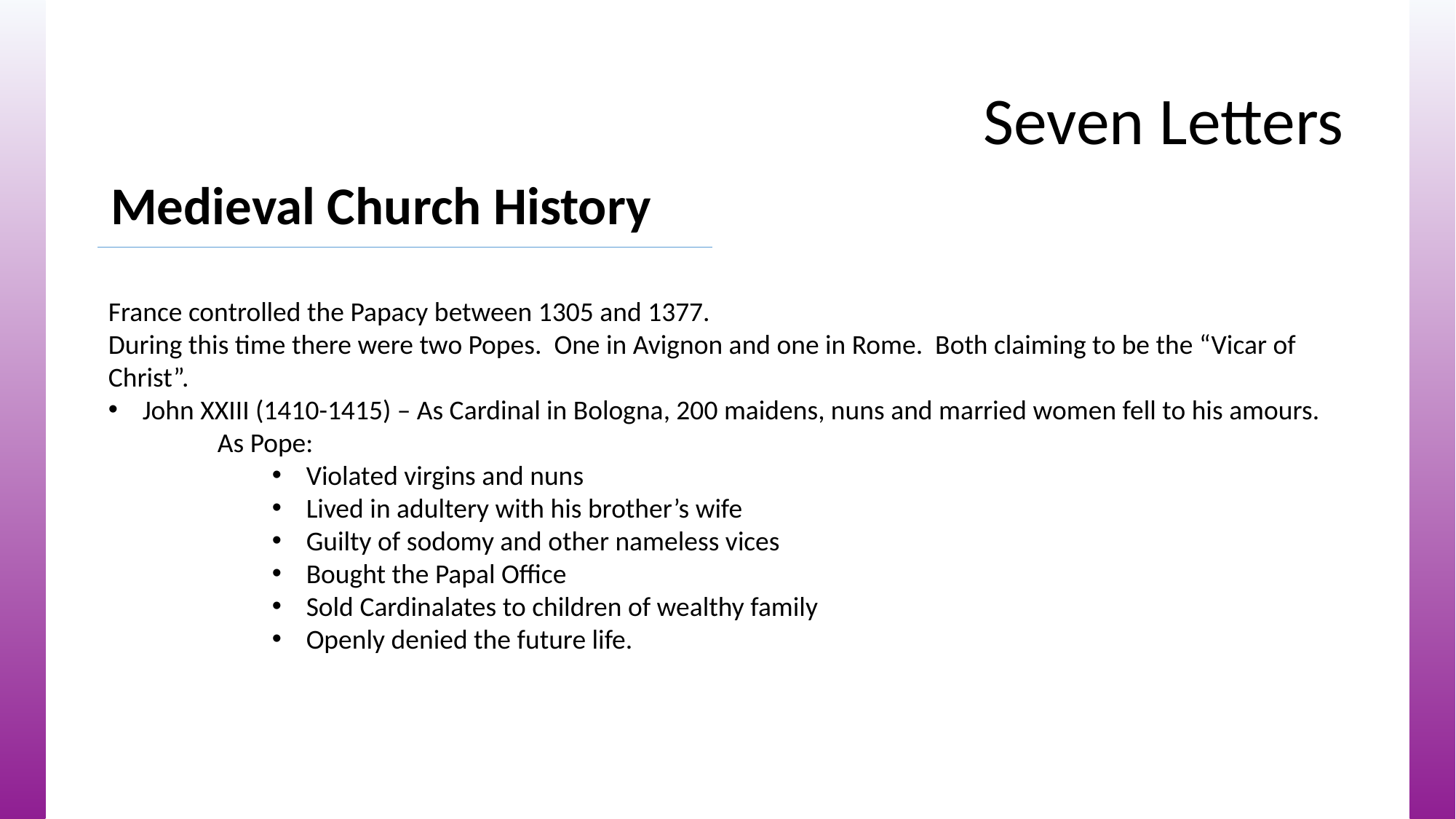

# Seven Letters
Medieval Church History

France controlled the Papacy between 1305 and 1377.
During this time there were two Popes.  One in Avignon and one in Rome.  Both claiming to be the “Vicar of Christ”.
John XXIII (1410-1415) – As Cardinal in Bologna, 200 maidens, nuns and married women fell to his amours.
	As Pope:
Violated virgins and nuns
Lived in adultery with his brother’s wife
Guilty of sodomy and other nameless vices
Bought the Papal Office
Sold Cardinalates to children of wealthy family
Openly denied the future life.